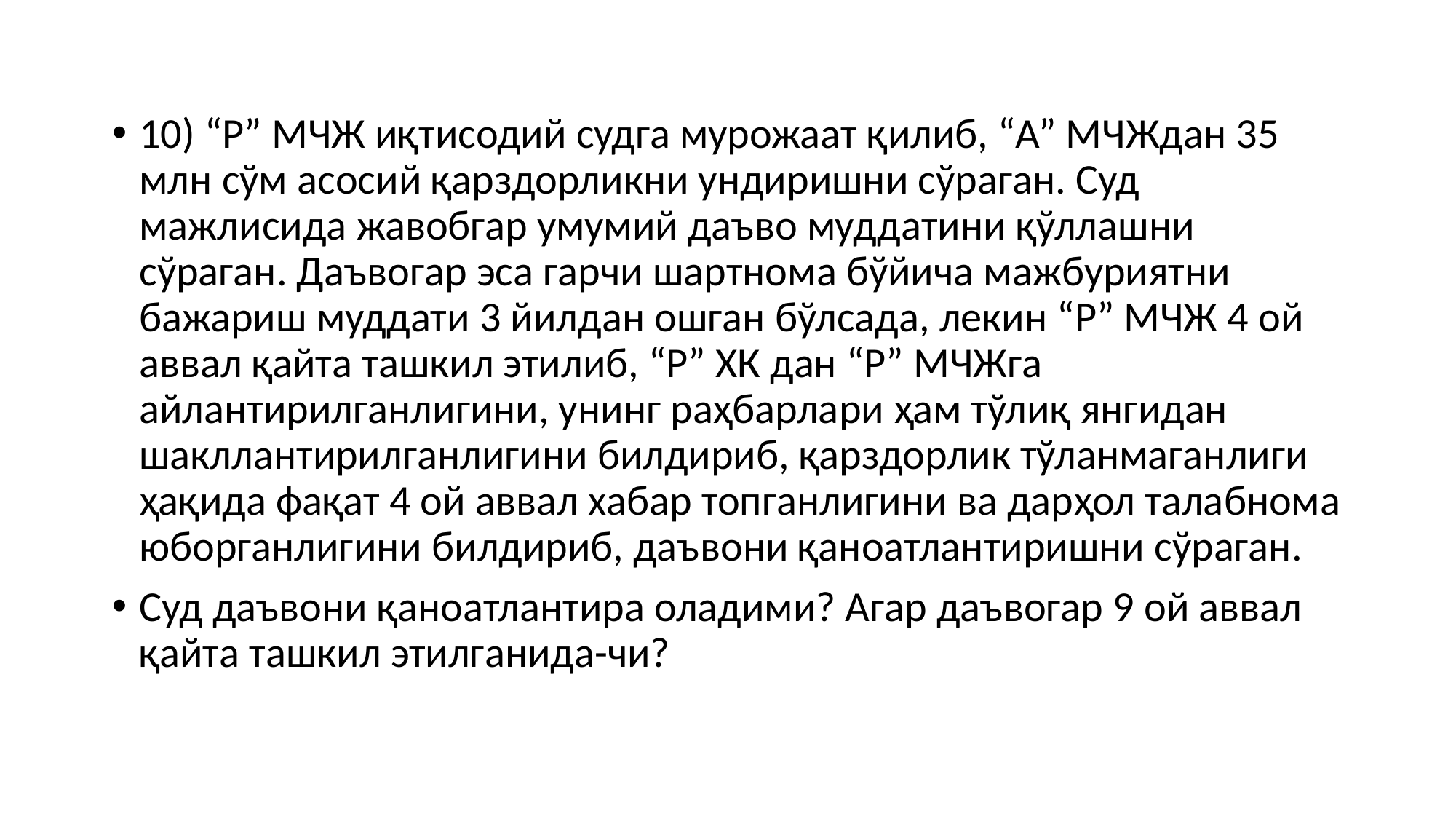

10) “Р” МЧЖ иқтисодий судга мурожаат қилиб, “А” МЧЖдан 35 млн сўм асосий қарздорликни ундиришни сўраган. Суд мажлисида жавобгар умумий даъво муддатини қўллашни сўраган. Даъвогар эса гарчи шартнома бўйича мажбуриятни бажариш муддати 3 йилдан ошган бўлсада, лекин “Р” МЧЖ 4 ой аввал қайта ташкил этилиб, “Р” ХК дан “Р” МЧЖга айлантирилганлигини, унинг раҳбарлари ҳам тўлиқ янгидан шакллантирилганлигини билдириб, қарздорлик тўланмаганлиги ҳақида фақат 4 ой аввал хабар топганлигини ва дарҳол талабнома юборганлигини билдириб, даъвони қаноатлантиришни сўраган.
Суд даъвони қаноатлантира оладими? Агар даъвогар 9 ой аввал қайта ташкил этилганида-чи?